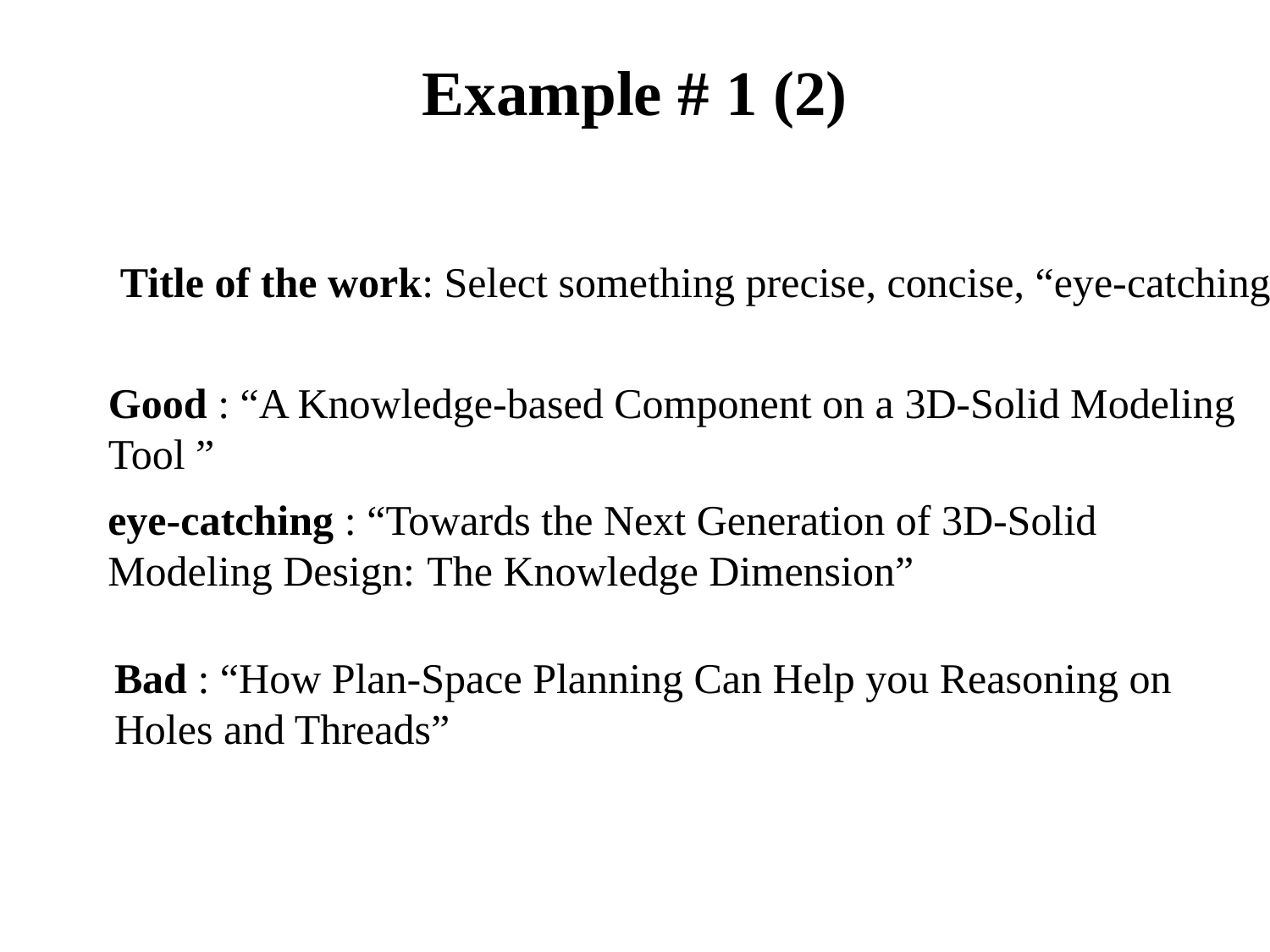

# Example # 1 (2)
Title of the work: Select something precise, concise, “eye-catching”
Good : “A Knowledge-based Component on a 3D-Solid Modeling
Tool ”
eye-catching : “Towards the Next Generation of 3D-Solid  Modeling Design: The Knowledge Dimension”
Bad : “How Plan-Space Planning Can Help you Reasoning on Holes and Threads”